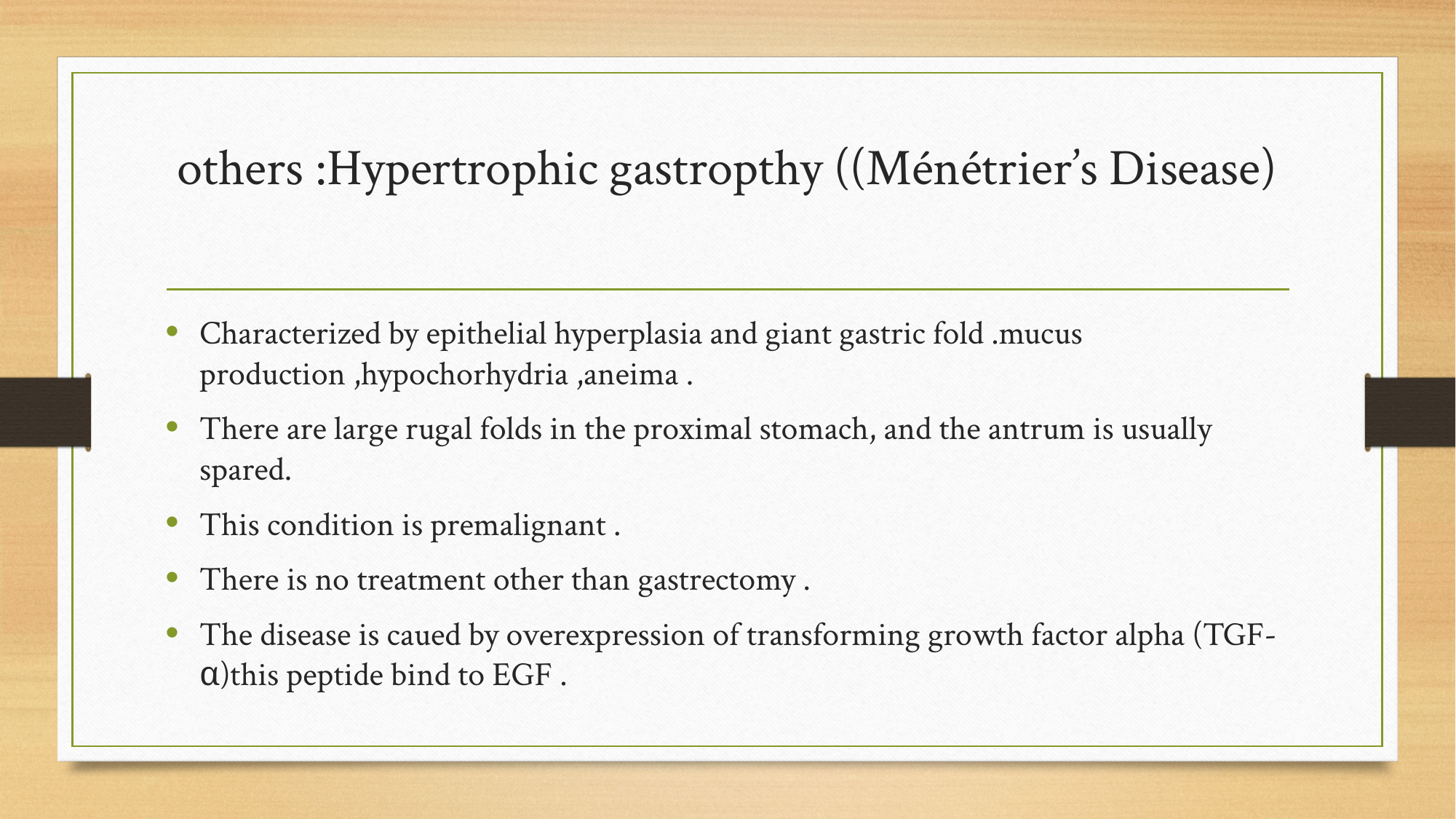

# others :Hypertrophic gastropthy ((Ménétrier’s Disease)
Characterized by epithelial hyperplasia and giant gastric fold .mucus production ,hypochorhydria ,aneima .
There are large rugal folds in the proximal stomach, and the antrum is usually spared.
This condition is premalignant .
There is no treatment other than gastrectomy .
The disease is caued by overexpression of transforming growth factor alpha (TGF-α)this peptide bind to EGF .